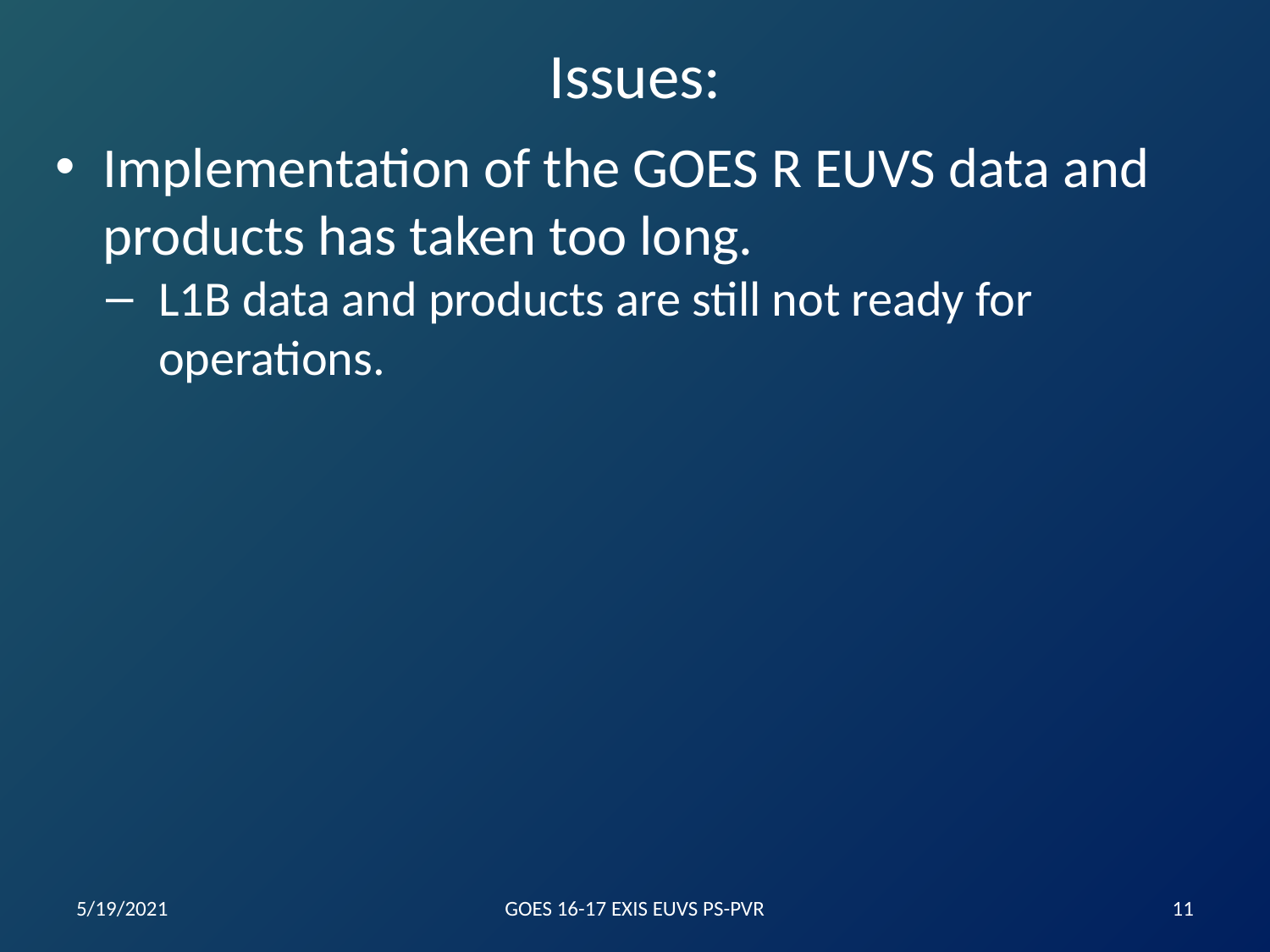

# Issues:
Implementation of the GOES R EUVS data and products has taken too long.
L1B data and products are still not ready for operations.

5/19/2021
GOES 16-17 EXIS EUVS PS-PVR
11